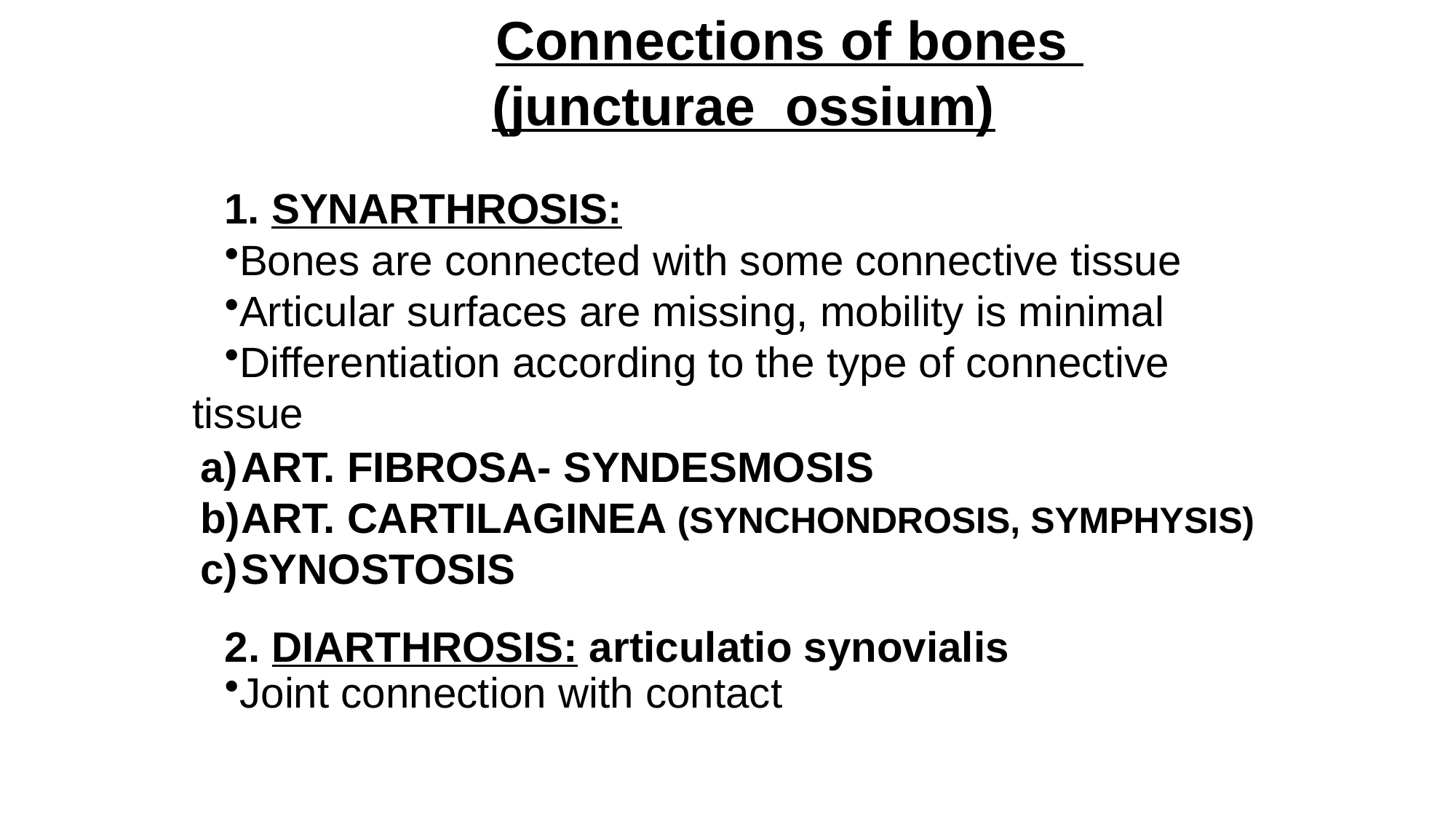

Connections of bones
(juncturae  ossium)

 SYNARTHROSIS:
Bones are connected with some connective tissue
Articular surfaces are missing, mobility is minimal
Differentiation according to the type of connective tissue

2. DIARTHROSIS: articulatio synovialis
Joint connection with contact
ART. FIBROSA- SYNDESMOSIS
ART. CARTILAGINEA (SYNCHONDROSIS, SYMPHYSIS)
SYNOSTOSIS